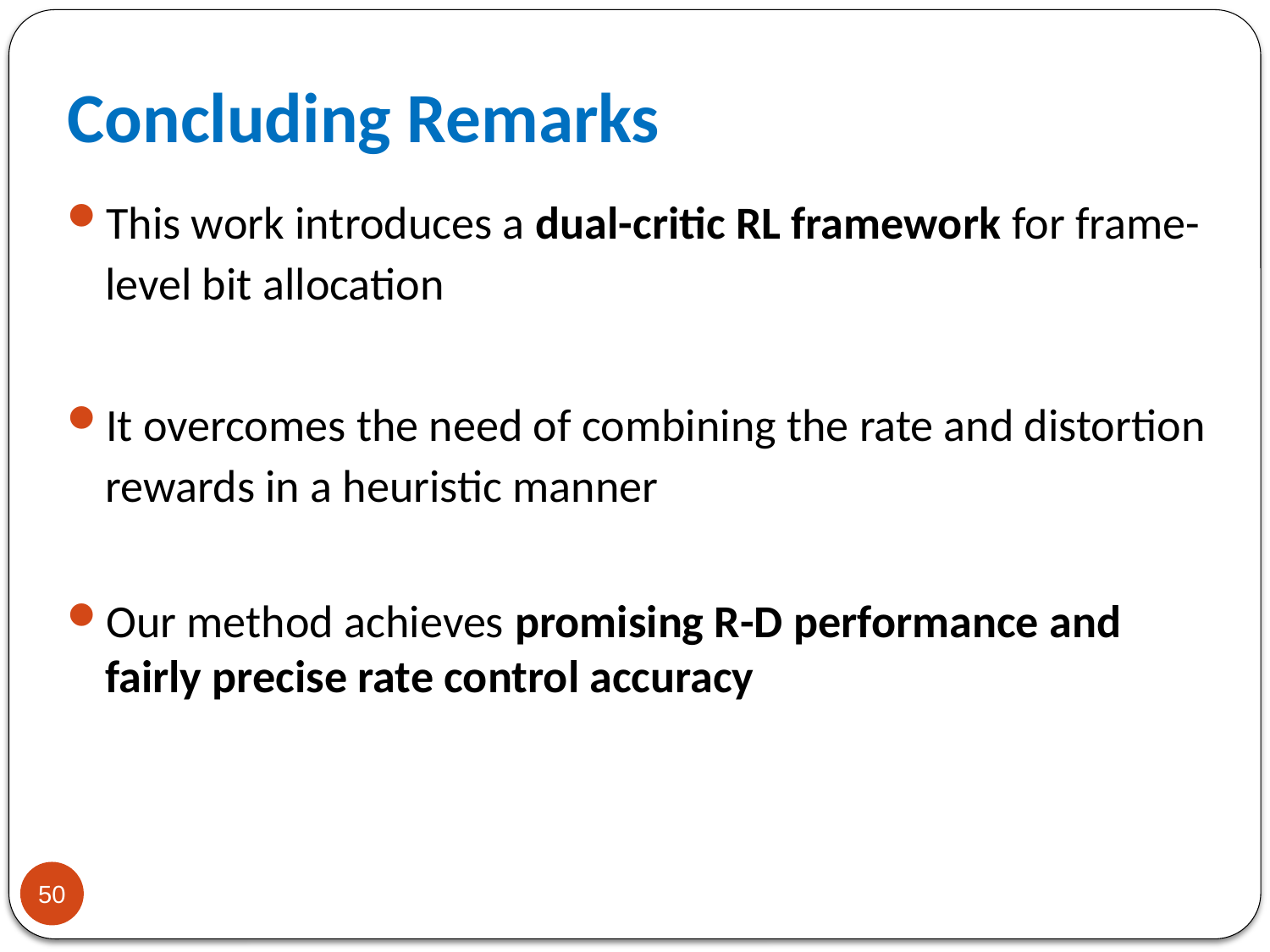

# Concluding Remarks

This work introduces a dual-critic RL framework for frame-level bit allocation

It overcomes the need of combining the rate and distortion rewards in a heuristic manner

Our method achieves promising R-D performance and fairly precise rate control accuracy

50